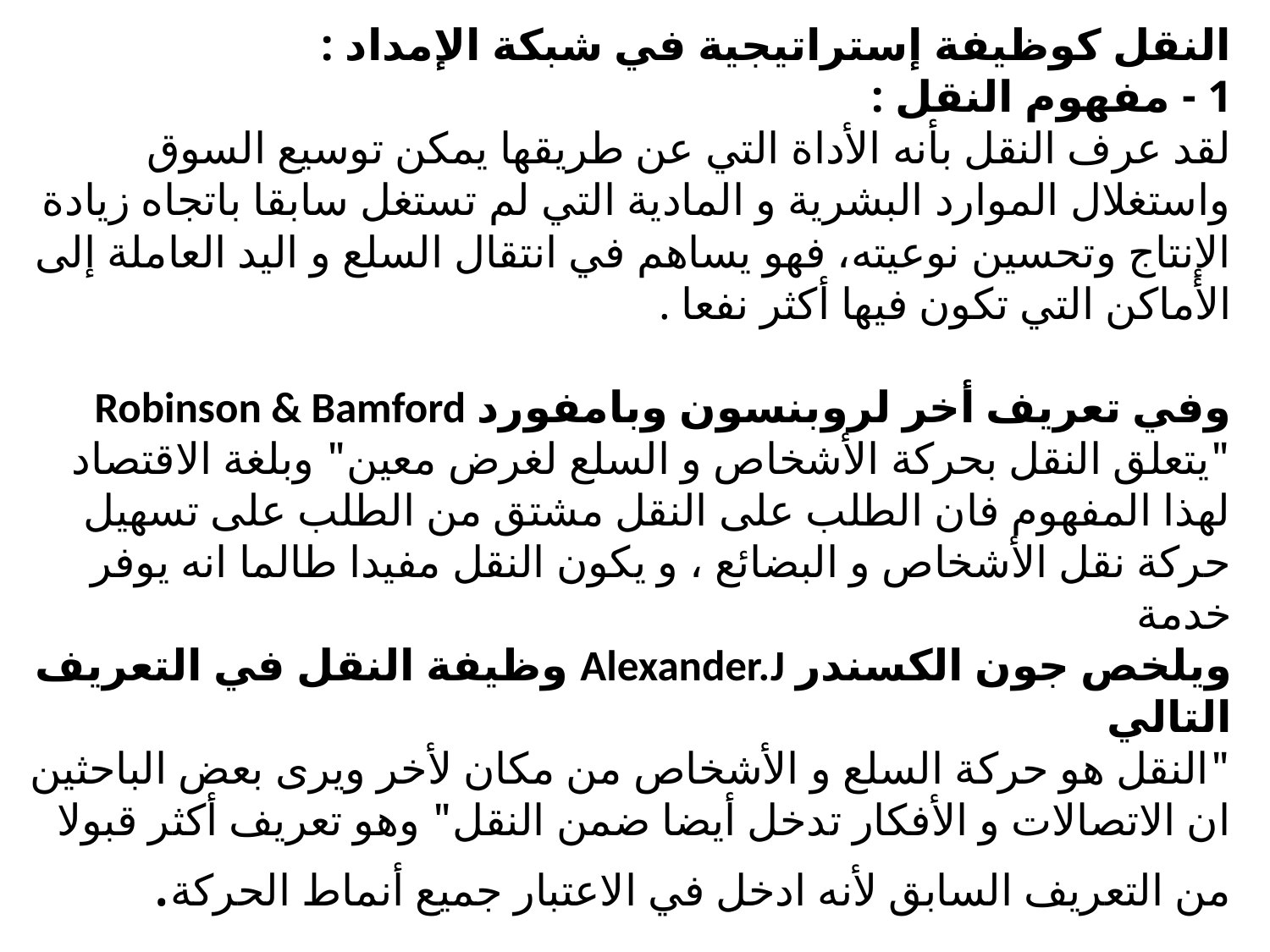

# النقل كوظيفة إستراتيجية في شبكة الإمداد : 1 - مفهوم النقل : لقد عرف النقل بأنه الأداة التي عن طريقها يمكن توسيع السوق واستغلال الموارد البشرية و المادية التي لم تستغل سابقا باتجاه زيادة الإنتاج وتحسين نوعيته، فهو يساهم في انتقال السلع و اليد العاملة إلى الأماكن التي تكون فيها أكثر نفعا . وفي تعريف أخر لروبنسون وبامفورد Robinson & Bamford "يتعلق النقل بحركة الأشخاص و السلع لغرض معين" وبلغة الاقتصاد لهذا المفهوم فان الطلب على النقل مشتق من الطلب على تسهيل حركة نقل الأشخاص و البضائع ، و يكون النقل مفيدا طالما انه يوفر خدمة ويلخص جون الكسندر Alexander.J وظيفة النقل في التعريف التالي "النقل هو حركة السلع و الأشخاص من مكان لأخر ويرى بعض الباحثين ان الاتصالات و الأفكار تدخل أيضا ضمن النقل" وهو تعريف أكثر قبولا من التعريف السابق لأنه ادخل في الاعتبار جميع أنماط الحركة.